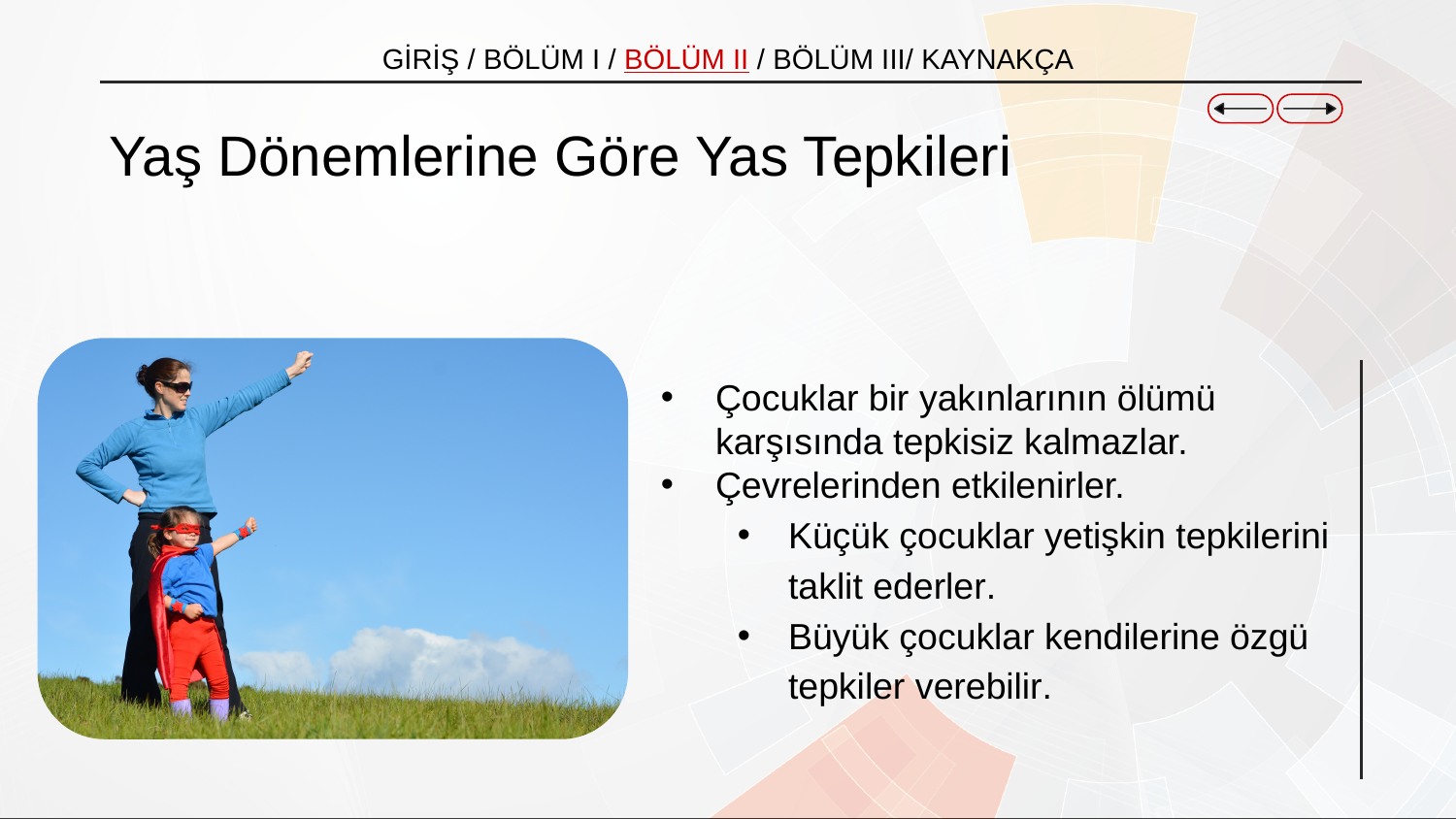

GİRİŞ / BÖLÜM I / BÖLÜM II / BÖLÜM III/ KAYNAKÇA

# Yaş Dönemlerine Göre Yas Tepkileri

Çocuklar bir yakınlarının ölümü karşısında tepkisiz kalmazlar.
Çevrelerinden etkilenirler.
Küçük çocuklar yetişkin tepkilerini taklit ederler.
Büyük çocuklar kendilerine özgü tepkiler verebilir.